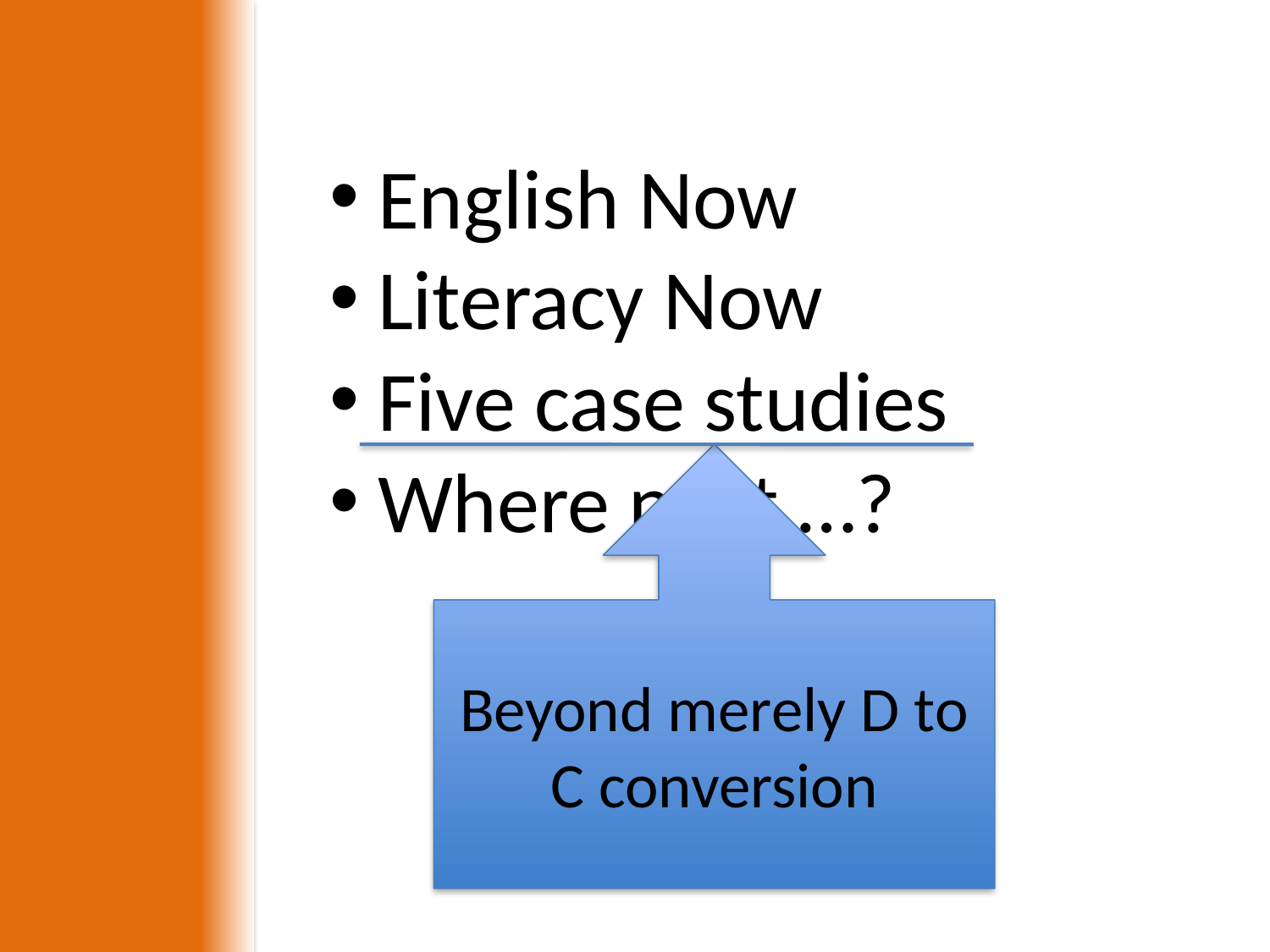

English Now
Literacy Now
Five case studies
Where next …?
Beyond merely D to C conversion